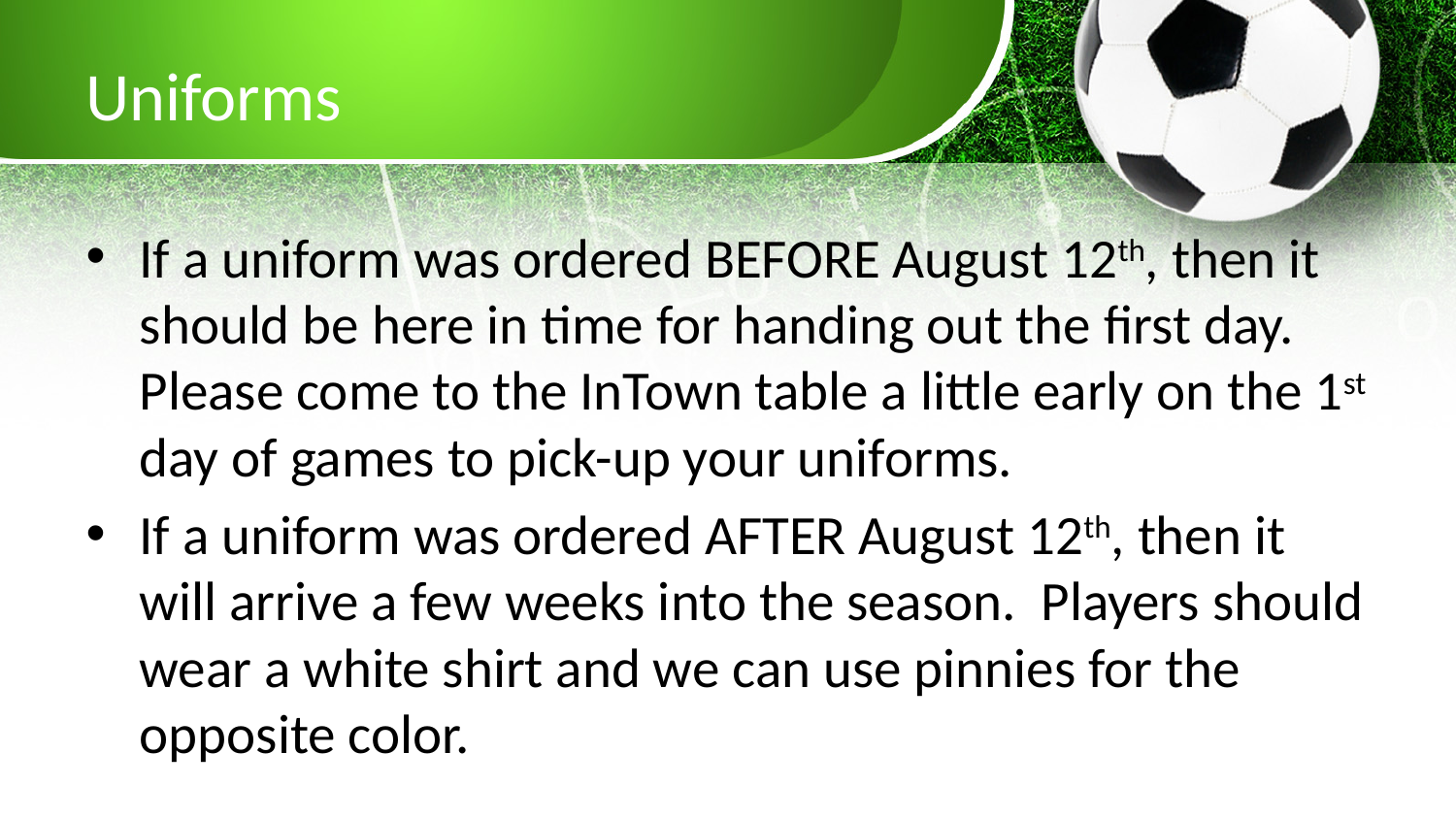

# Uniforms
If a uniform was ordered BEFORE August 12th, then it should be here in time for handing out the first day.  Please come to the InTown table a little early on the 1st day of games to pick-up your uniforms.
If a uniform was ordered AFTER August 12th, then it will arrive a few weeks into the season.  Players should wear a white shirt and we can use pinnies for the opposite color.